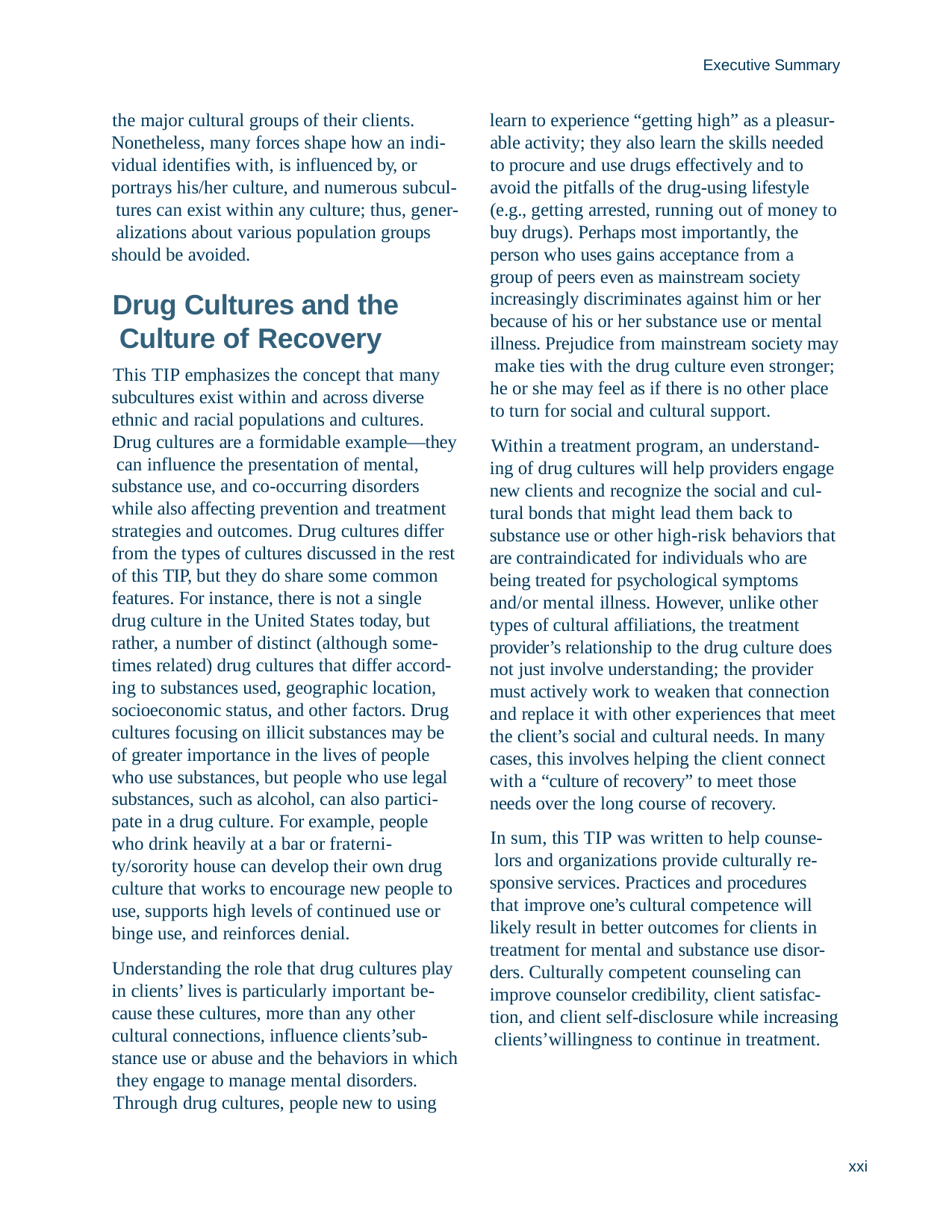

Executive Summary
the major cultural groups of their clients.  Nonetheless, many forces shape how an indi-  vidual identifies with, is influenced by, or  portrays his/her culture, and numerous subcul-  tures can exist within any culture; thus, gener-  alizations about various population groups  should be avoided.
learn to experience “getting high” as a pleasur-  able activity; they also learn the skills needed  to procure and use drugs effectively and to  avoid the pitfalls of the drug-using lifestyle  (e.g., getting arrested, running out of money to  buy drugs). Perhaps most importantly, the  person who uses gains acceptance from a  group of peers even as mainstream society  increasingly discriminates against him or her  because of his or her substance use or mental  illness. Prejudice from mainstream society may  make ties with the drug culture even stronger;  he or she may feel as if there is no other place  to turn for social and cultural support.
Within a treatment program, an understand-  ing of drug cultures will help providers engage  new clients and recognize the social and cul-  tural bonds that might lead them back to  substance use or other high-risk behaviors that  are contraindicated for individuals who are  being treated for psychological symptoms  and/or mental illness. However, unlike other  types of cultural affiliations, the treatment  provider’s relationship to the drug culture does  not just involve understanding; the provider  must actively work to weaken that connection  and replace it with other experiences that meet  the client’s social and cultural needs. In many  cases, this involves helping the client connect  with a “culture of recovery” to meet those  needs over the long course of recovery.
In sum, this TIP was written to help counse-  lors and organizations provide culturally re-  sponsive services. Practices and procedures
that improve one’s cultural competence will  likely result in better outcomes for clients in  treatment for mental and substance use disor-  ders. Culturally competent counseling can  improve counselor credibility, client satisfac-  tion, and client self-disclosure while increasing  clients’willingness to continue in treatment.
Drug Cultures and the  Culture of Recovery
This TIP emphasizes the concept that many  subcultures exist within and across diverse  ethnic and racial populations and cultures.
Drug cultures are a formidable example—they  can influence the presentation of mental,  substance use, and co-occurring disorders  while also affecting prevention and treatment  strategies and outcomes. Drug cultures differ  from the types of cultures discussed in the rest  of this TIP, but they do share some common  features. For instance, there is not a single  drug culture in the United States today, but  rather, a number of distinct (although some-  times related) drug cultures that differ accord-  ing to substances used, geographic location,  socioeconomic status, and other factors. Drug  cultures focusing on illicit substances may be  of greater importance in the lives of people  who use substances, but people who use legal  substances, such as alcohol, can also partici-  pate in a drug culture. For example, people  who drink heavily at a bar or fraterni-  ty/sorority house can develop their own drug  culture that works to encourage new people to  use, supports high levels of continued use or  binge use, and reinforces denial.
Understanding the role that drug cultures play  in clients’ lives is particularly important be-  cause these cultures, more than any other  cultural connections, influence clients’sub-  stance use or abuse and the behaviors in which  they engage to manage mental disorders.
Through drug cultures, people new to using
xxi